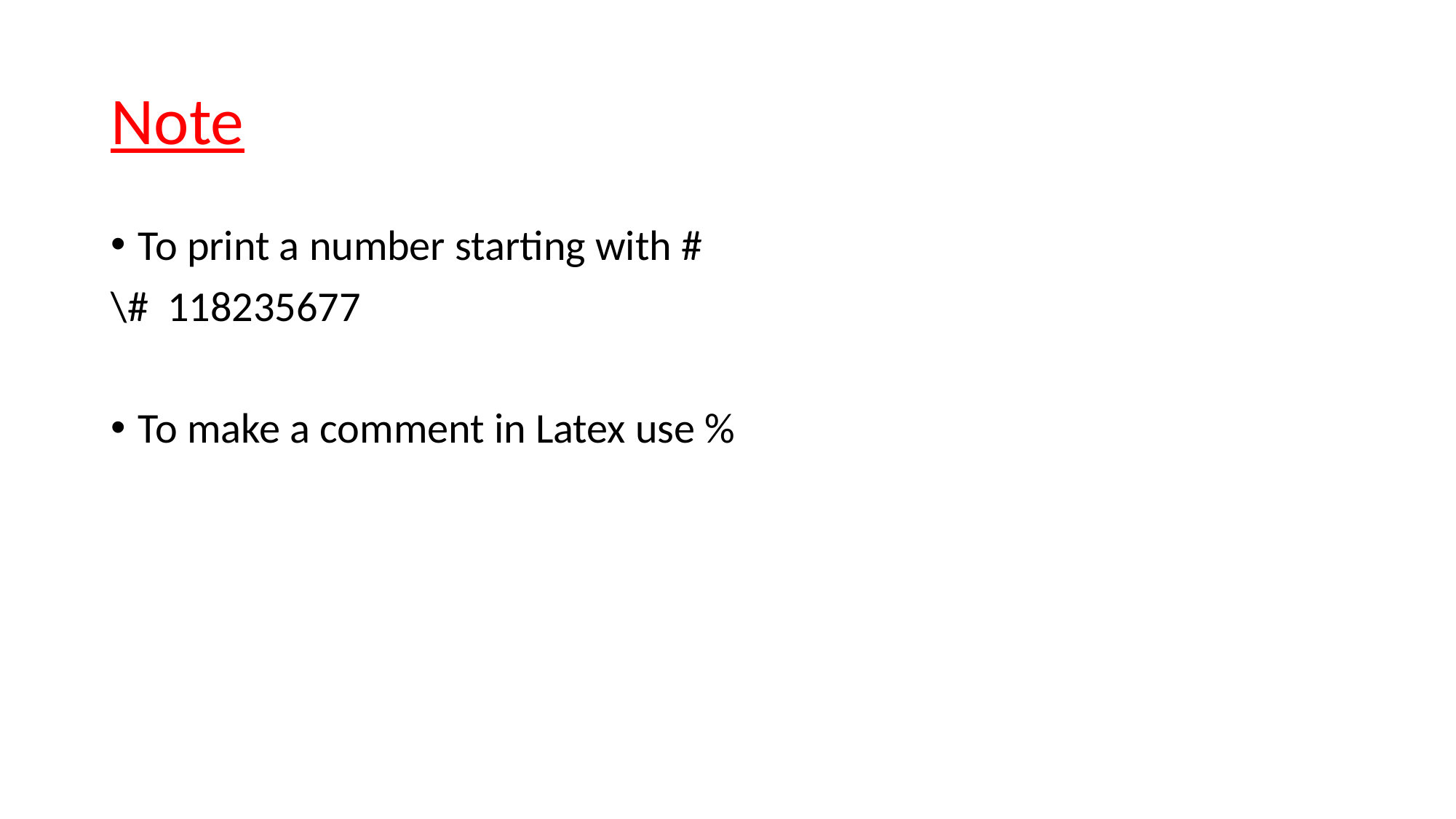

# Note
To print a number starting with #
\#  118235677

To make a comment in Latex use %